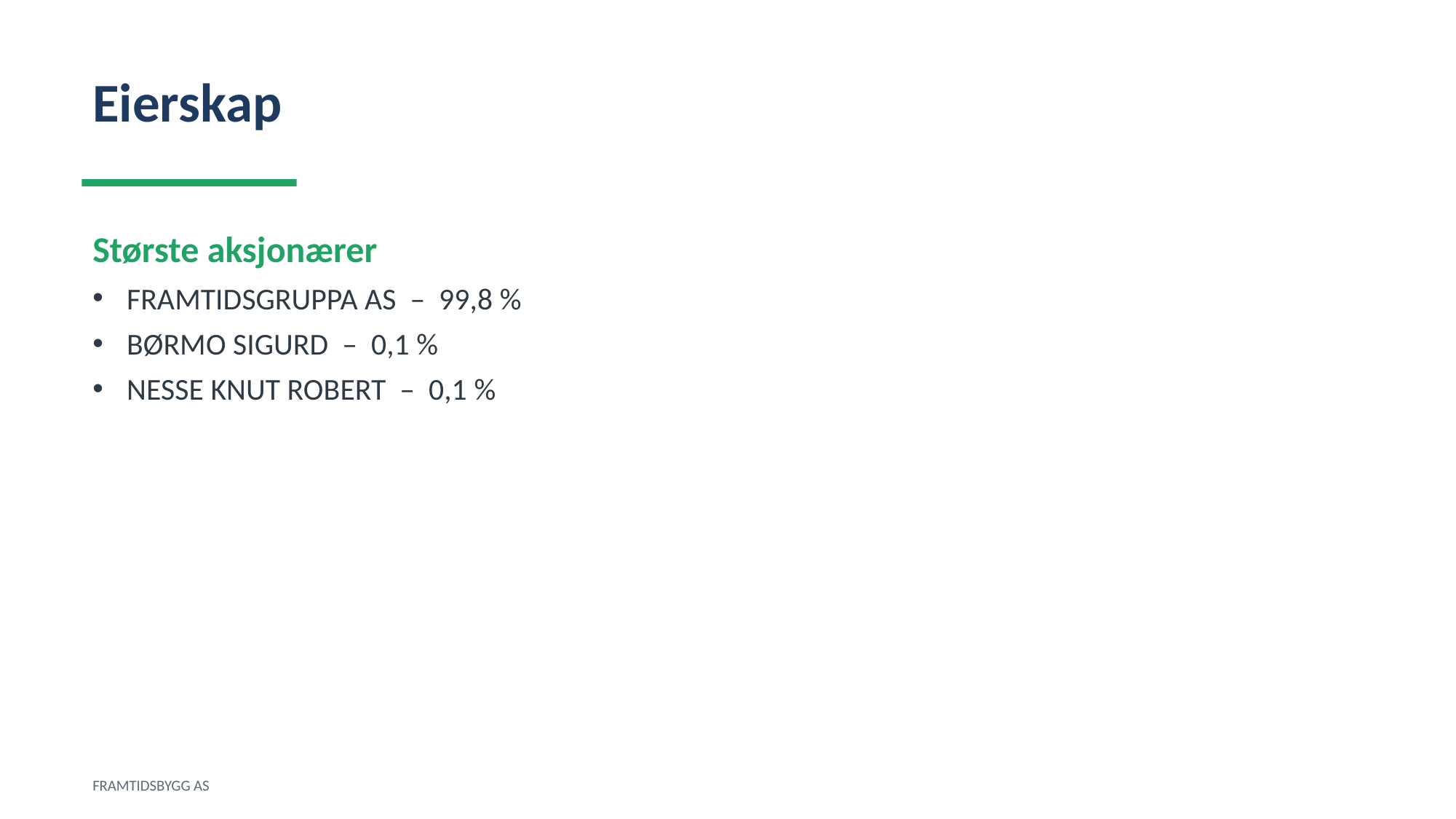

Eierskap

Største aksjonærer
FRAMTIDSGRUPPA AS  –  99,8 %
BØRMO SIGURD  –  0,1 %
NESSE KNUT ROBERT  –  0,1 %
FRAMTIDSBYGG AS